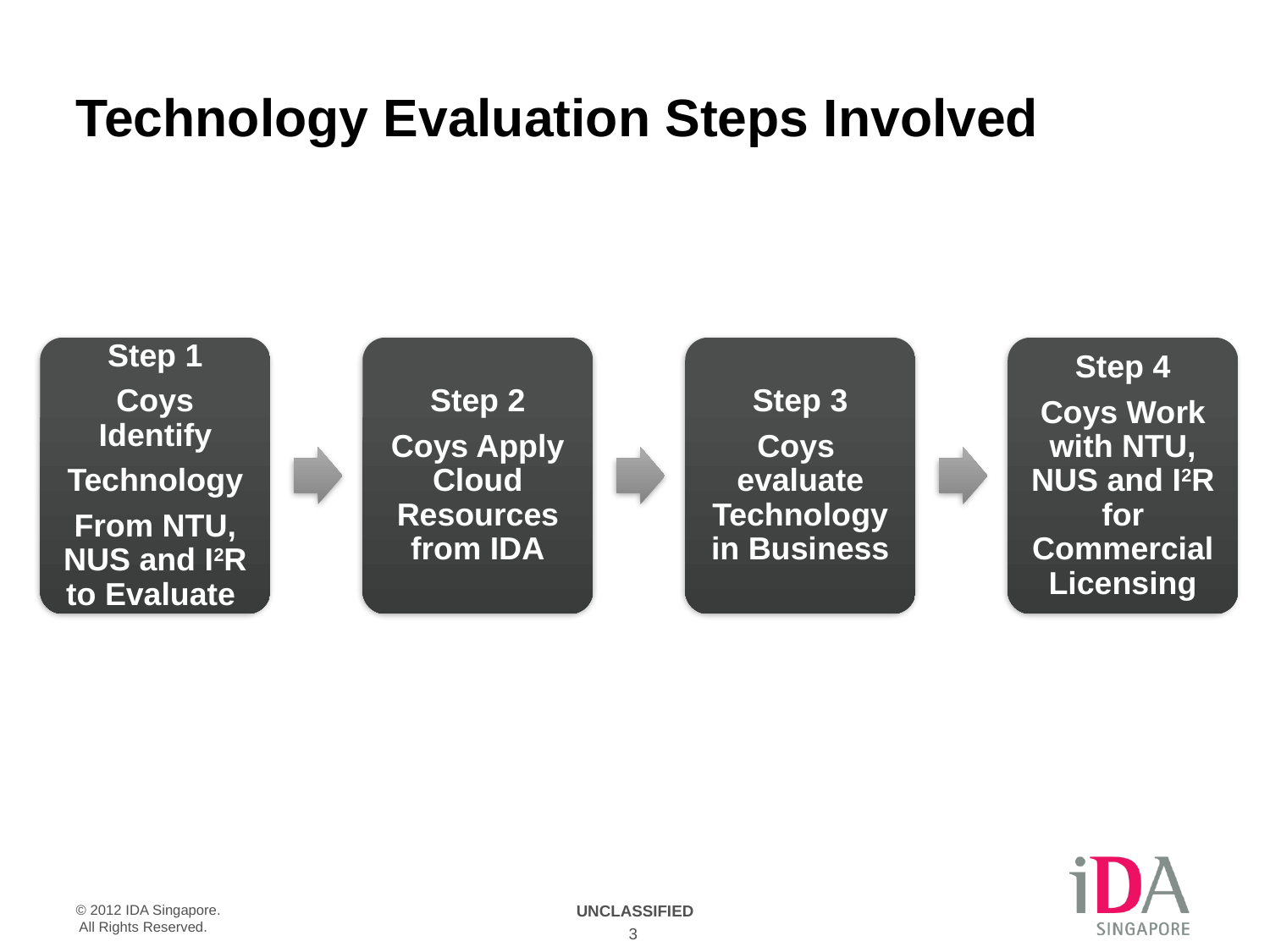

# Technology Evaluation Steps Involved
Step 1
Coys Identify
Technology
From NTU, NUS and I2R to Evaluate

Step 2
Coys Apply Cloud Resources from IDA

Step 3
Coys  evaluate Technology in Business

Step 4
Coys Work with NTU, NUS and I2R for Commercial Licensing